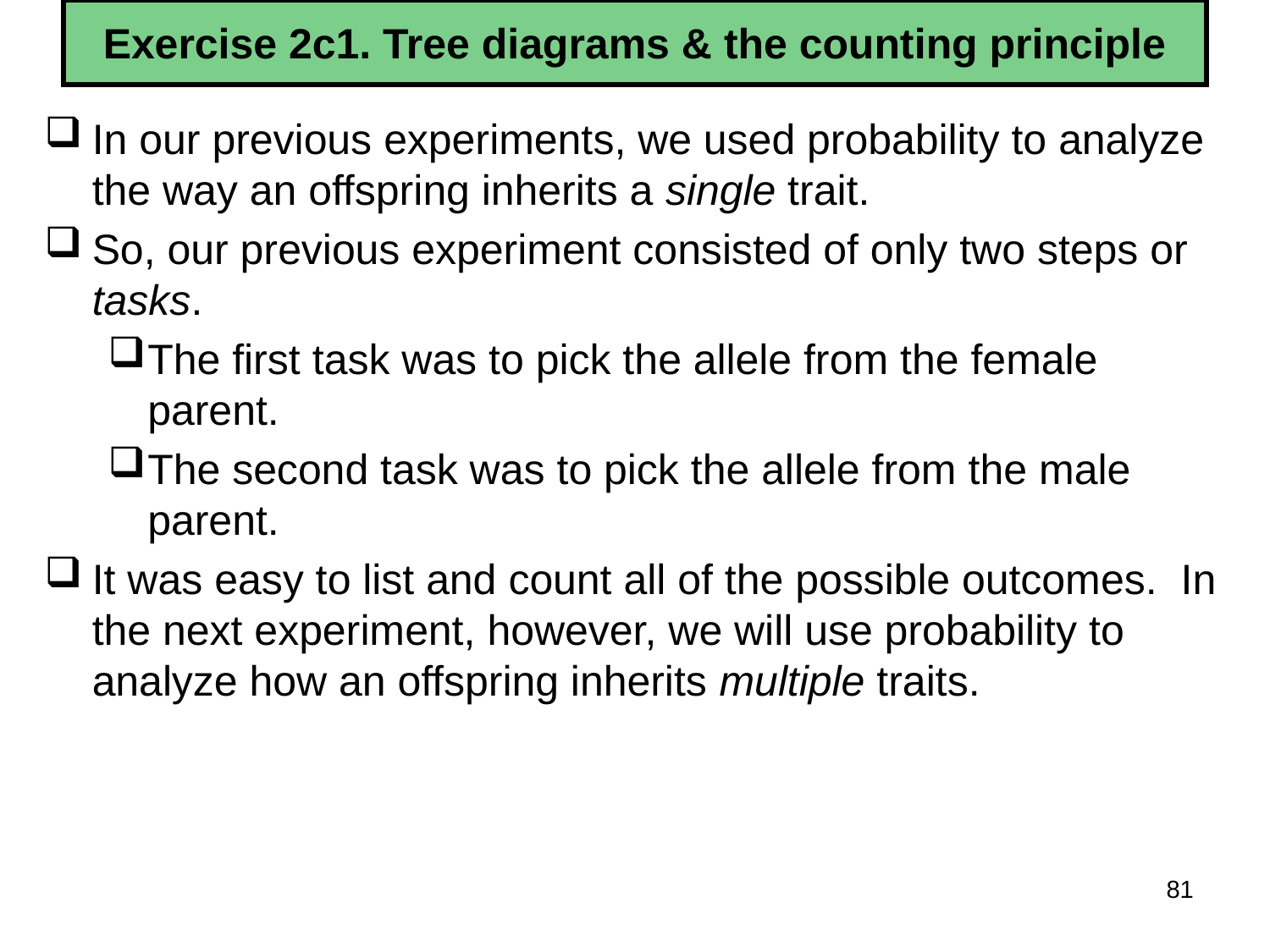

# Exercise 2c1. Tree diagrams & the counting principle
In our previous experiments, we used probability to analyze the way an offspring inherits a single trait.
So, our previous experiment consisted of only two steps or tasks.
The first task was to pick the allele from the female parent.
The second task was to pick the allele from the male parent.
It was easy to list and count all of the possible outcomes.  In the next experiment, however, we will use probability to analyze how an offspring inherits multiple traits.
81